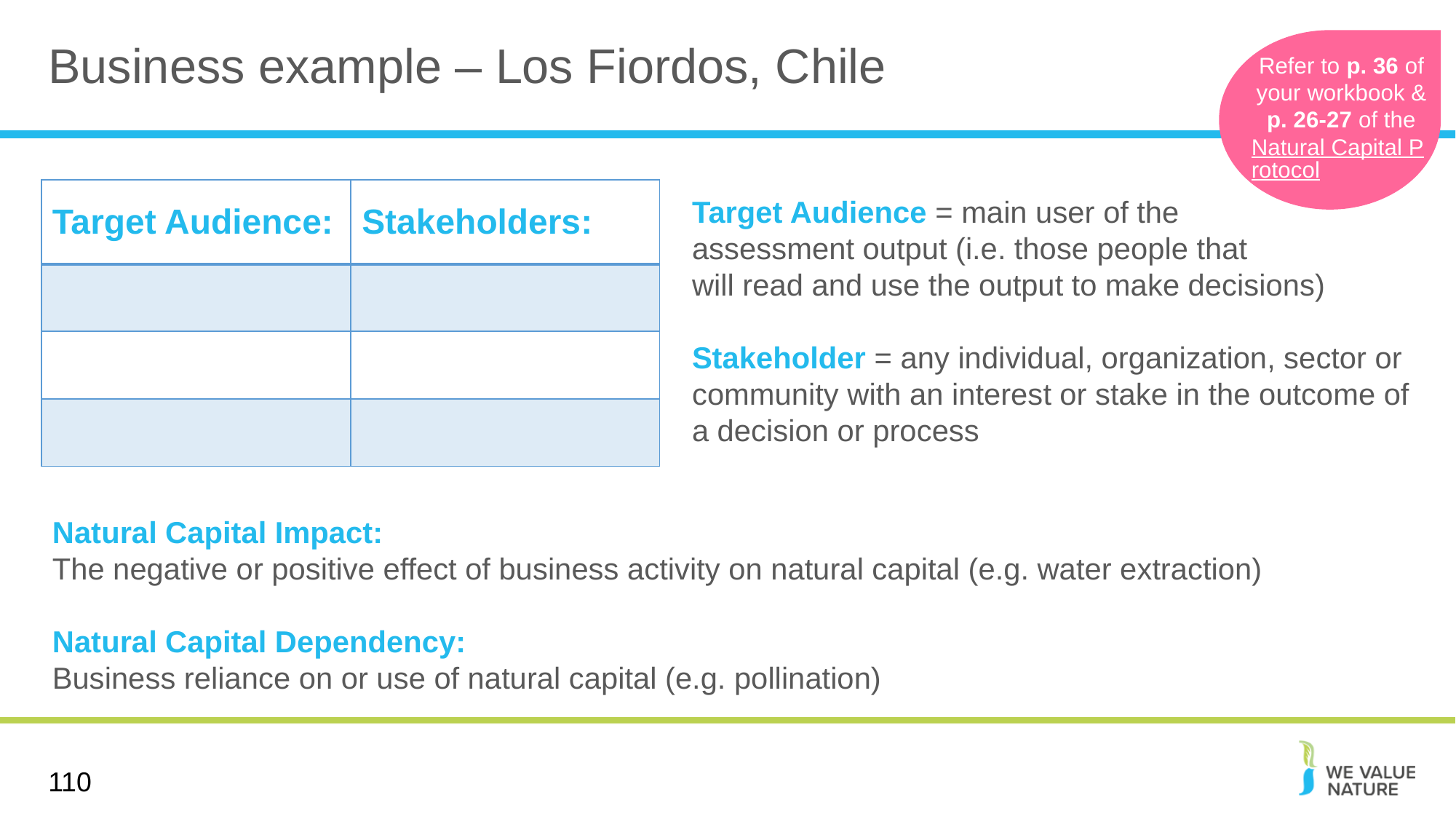

# Business example – Los Fiordos, Chile

Refer to p. 36 of your workbook &
p. 26-27 of the
Natural Capital Protocol
| Target Audience: | Stakeholders: |
| --- | --- |
|  |  |
|  |  |
|  |  |
Target Audience = main user of the
assessment output (i.e. those people that
will read and use the output to make decisions)

Stakeholder = any individual, organization, sector or community with an interest or stake in the outcome of a decision or process

Natural Capital Impact:
The negative or positive effect of business activity on natural capital (e.g. water extraction)

Natural Capital Dependency:
Business reliance on or use of natural capital (e.g. pollination)

110